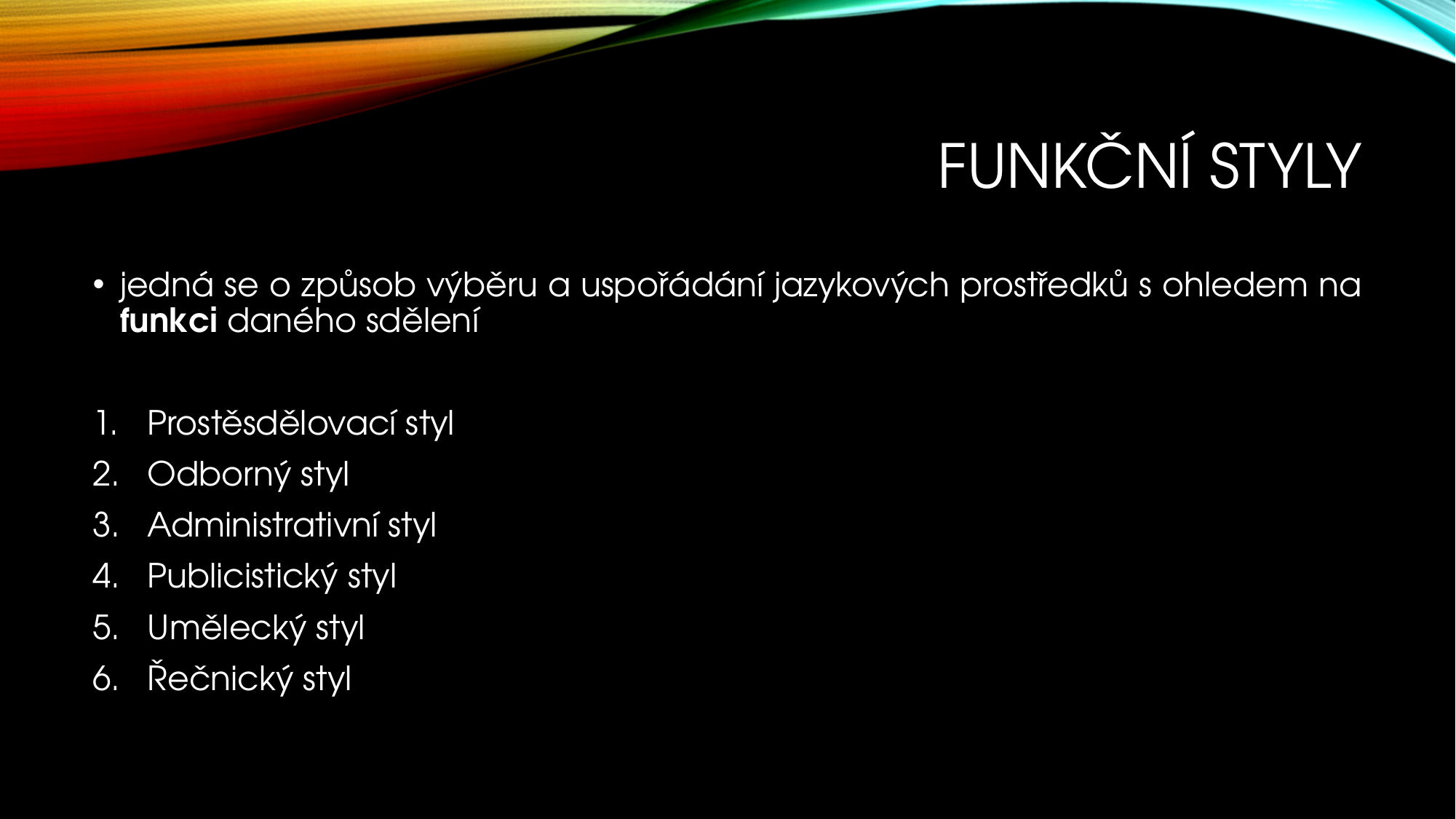

# Funkční styly
jedná se o způsob výběru a uspořádání jazykových prostředků s ohledem na funkci daného sdělení

Prostěsdělovací styl
Odborný styl
Administrativní styl
Publicistický styl
Umělecký styl
Řečnický styl